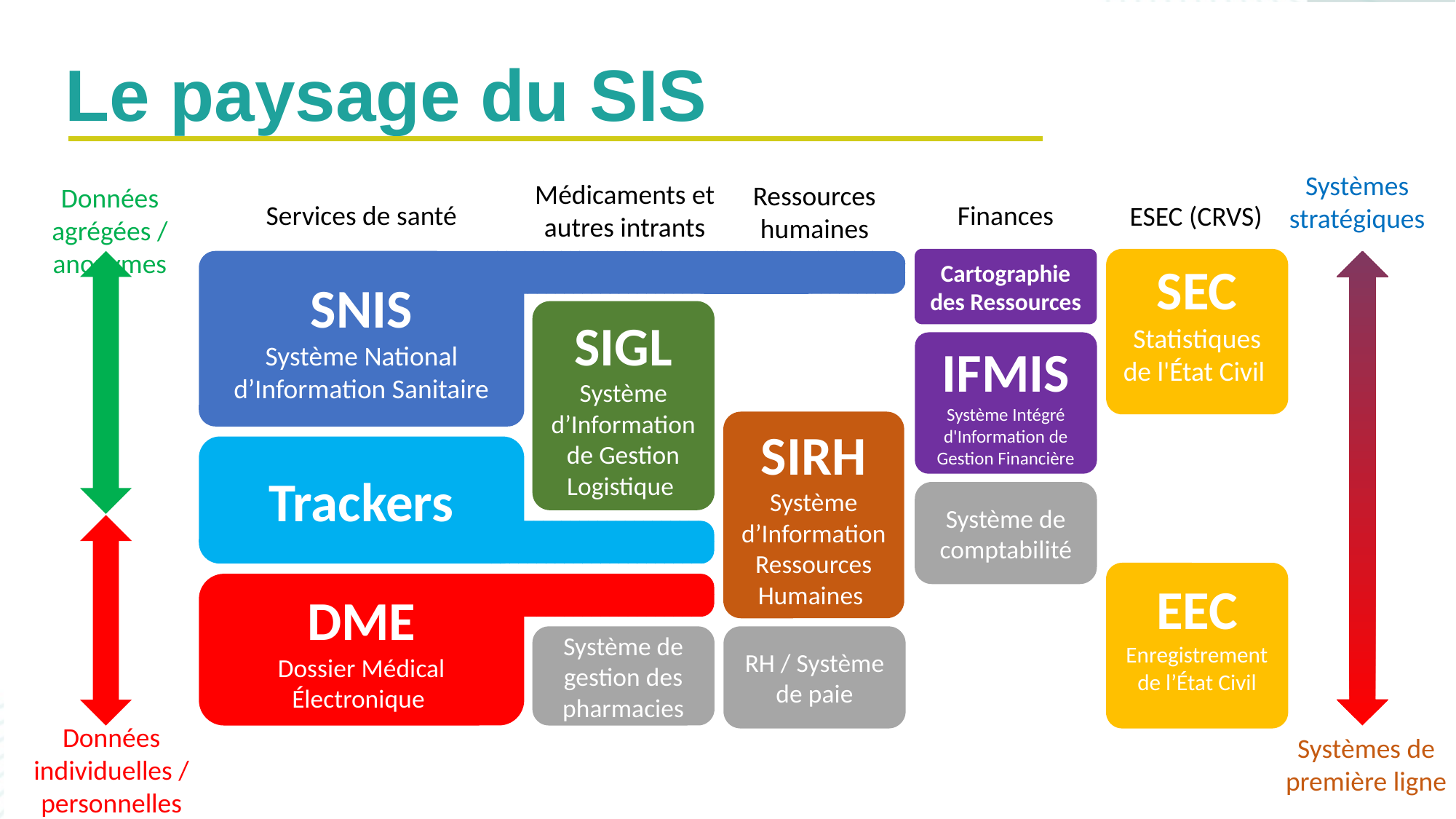

Le paysage du SIS
Systèmes stratégiques
Médicaments et autres intrants
Ressources humaines
Données agrégées / anonymes
Finances
Services de santé
ESEC (CRVS)
Cartographie des Ressources
SEC
Statistiques de l'État Civil

SNIS
Système National d’Information Sanitaire
SIGL
Système d’Information de Gestion Logistique
IFMIS
Système Intégré d'Information de Gestion Financière
SIRH
Système d’Information Ressources Humaines
Trackers
Système de comptabilité

EEC
Enregistrement de l’État Civil

DME
Dossier Médical Électronique

Système de gestion des pharmacies
RH / Système de paie
Données individuelles / personnelles
Systèmes de première ligne